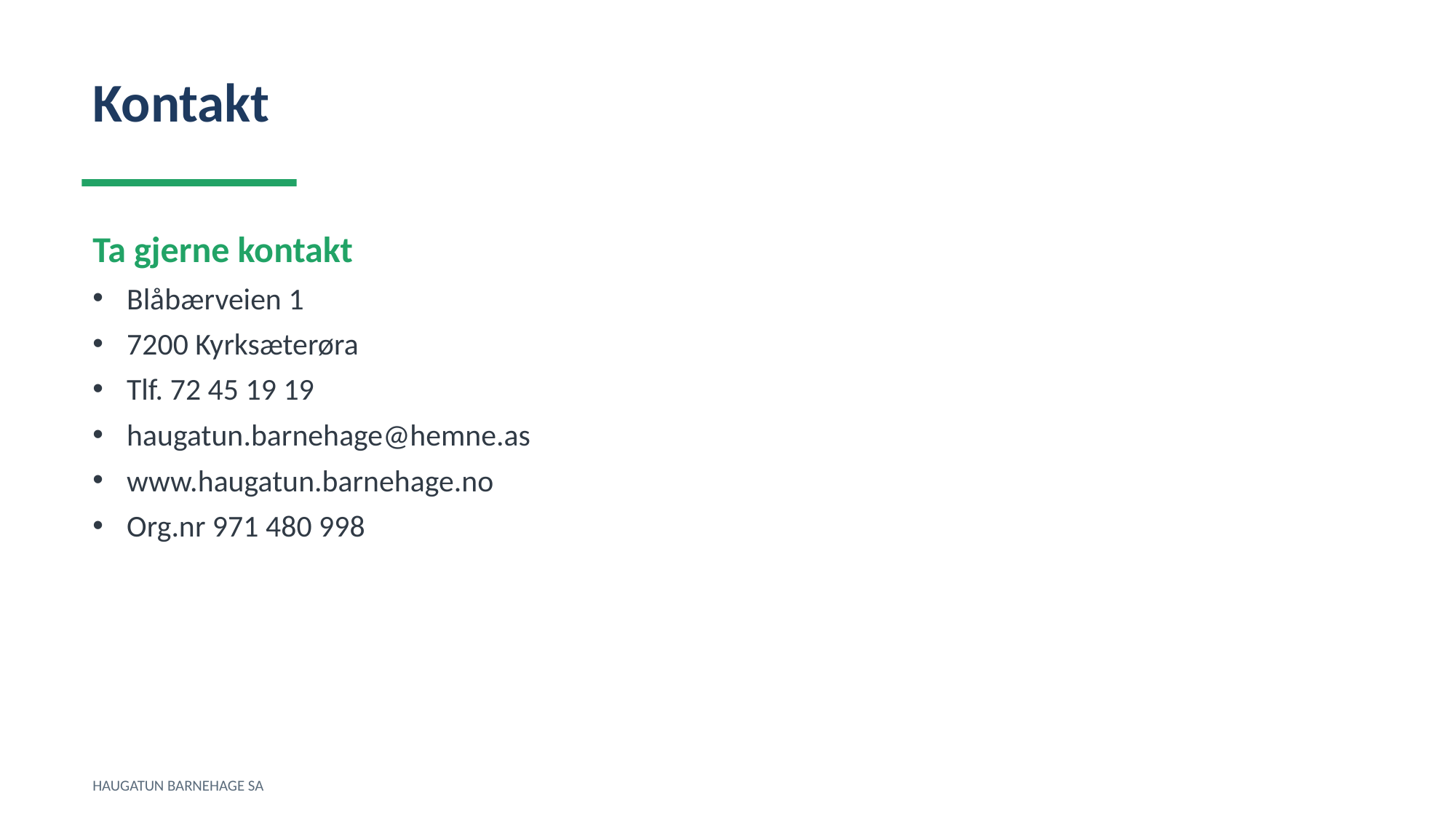

Kontakt

Ta gjerne kontakt
Blåbærveien 1
7200 Kyrksæterøra
Tlf. 72 45 19 19
haugatun.barnehage@hemne.as
www.haugatun.barnehage.no
Org.nr 971 480 998
HAUGATUN BARNEHAGE SA